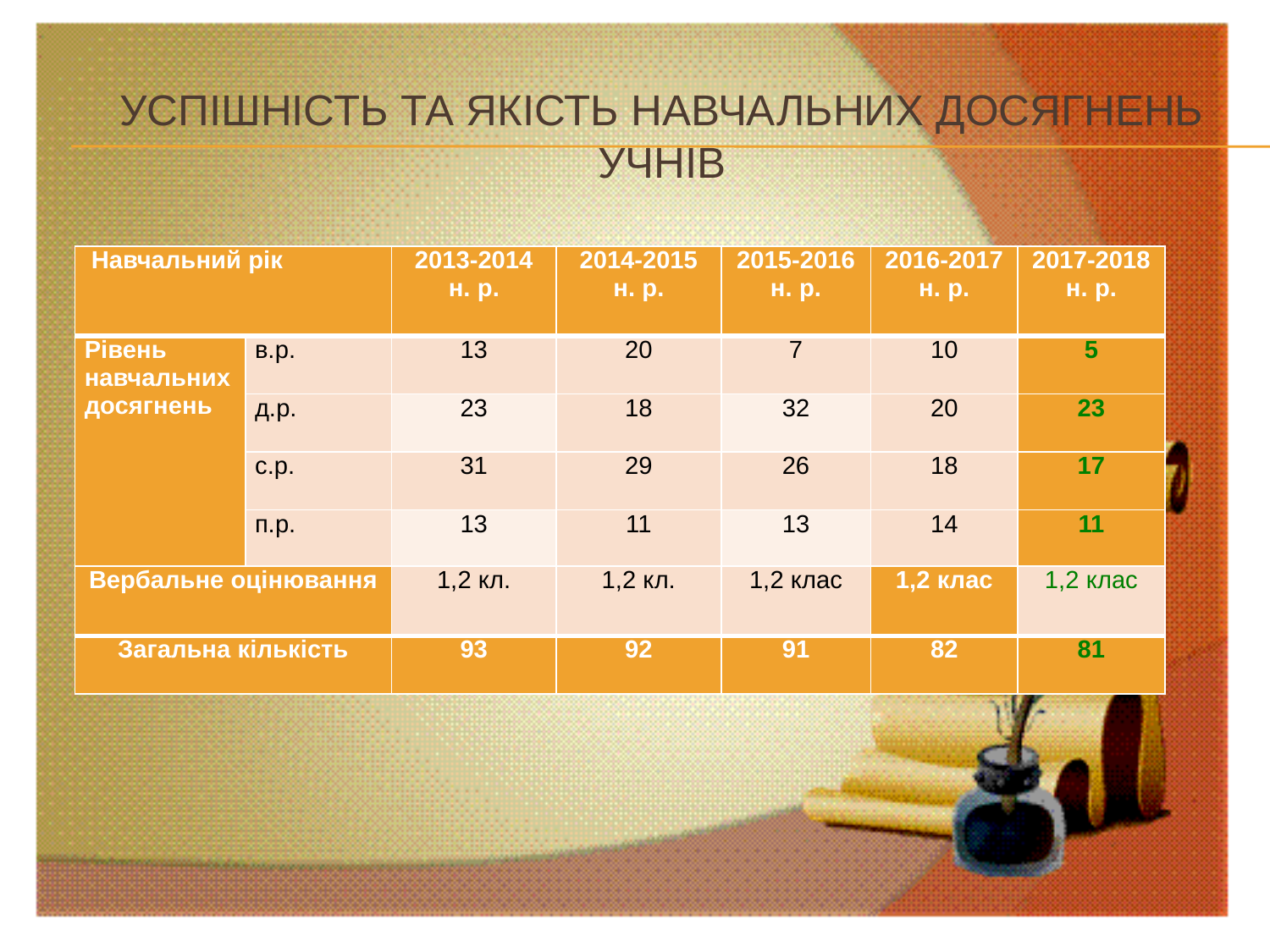

# успішність та якість навчальних досягнень учнів
| Навчальний рік |  | 2013-2014 н. р. | 2014-2015 н. р. | 2015-2016 н. р. | 2016-2017 н. р. | 2017-2018 н. р. |
| --- | --- | --- | --- | --- | --- | --- |
| Рівень навчальних досягнень | в.р. | 13 | 20 | 7 | 10 | 5 |
|  | д.р. | 23 | 18 | 32 | 20 | 23 |
|  | с.р. | 31 | 29 | 26 | 18 | 17 |
|  | п.р. | 13 | 11 | 13 | 14 | 11 |
| Вербальне оцінювання |  | 1,2 кл. | 1,2 кл. | 1,2 клас | 1,2 клас | 1,2 клас |
| Загальна кількість |  | 93 | 92 | 91 | 82 | 81 |